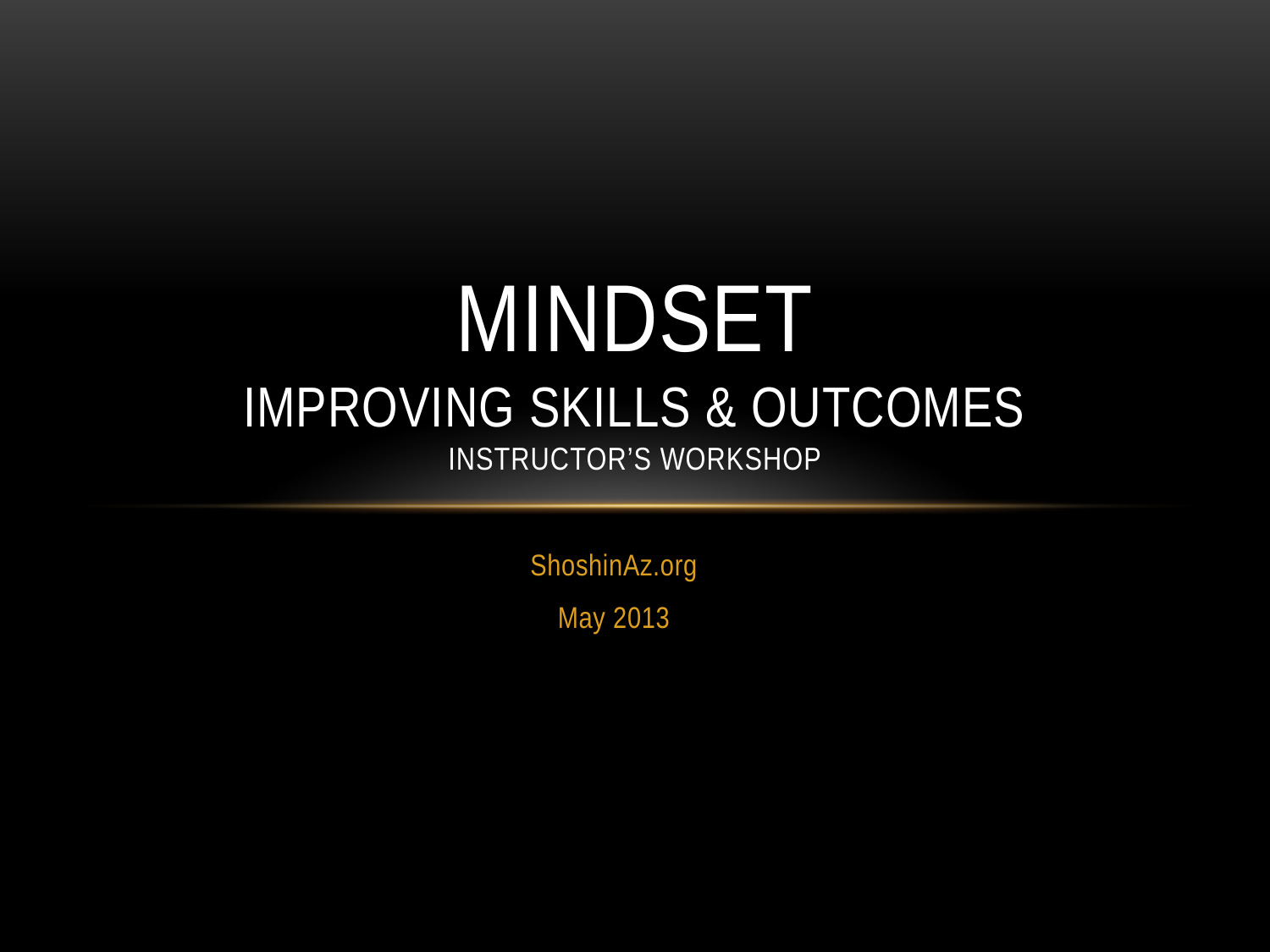

# Mindset improving skills & outcomes Instructor’s workshop

ShoshinAz.org
May 2013